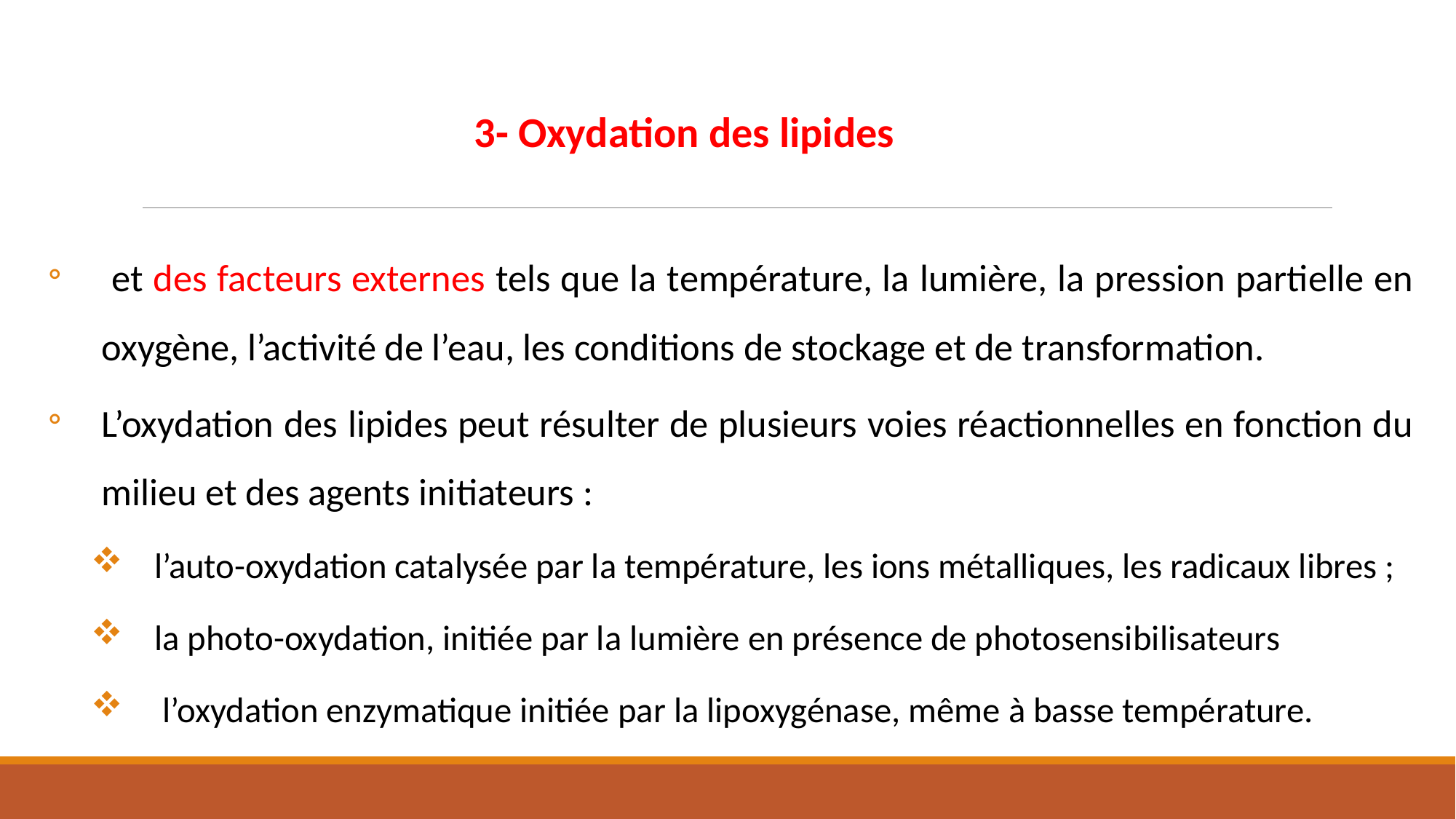

3- Oxydation des lipides
 et des facteurs externes tels que la température, la lumière, la pression partielle en oxygène, l’activité de l’eau, les conditions de stockage et de transformation.
L’oxydation des lipides peut résulter de plusieurs voies réactionnelles en fonction du milieu et des agents initiateurs :
l’auto-oxydation catalysée par la température, les ions métalliques, les radicaux libres ;
la photo-oxydation, initiée par la lumière en présence de photosensibilisateurs
 l’oxydation enzymatique initiée par la lipoxygénase, même à basse température.